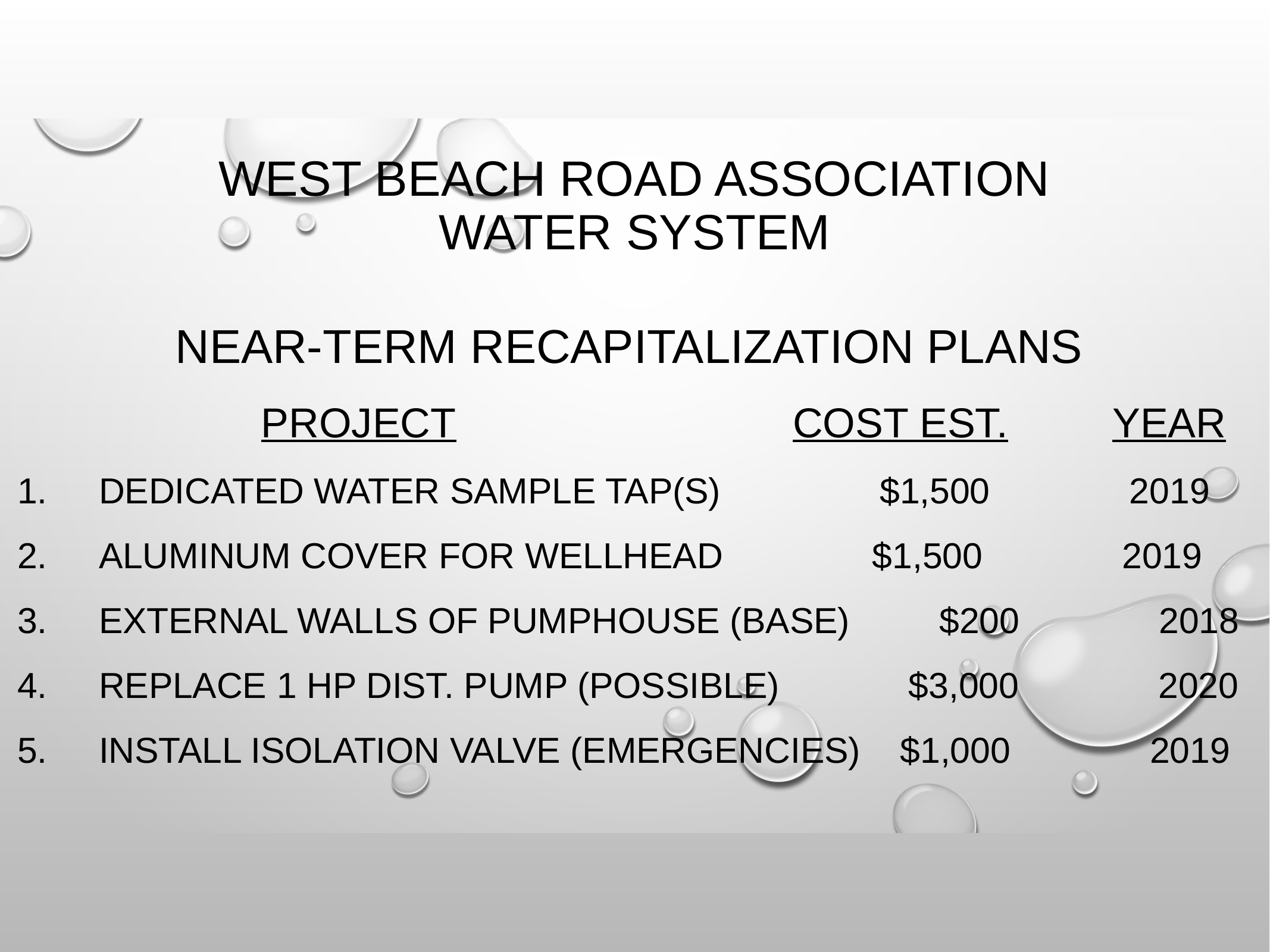

# WEST BEACH ROAD ASSOCIATION WATER SYSTEM
NEAR-TERM RECAPITALIZATION PLANS
                     Project                             cost est.         year
DEDICATED WATER SAMPLE TAP(S)                $1,500              2019
ALUMINUM COVER FOR WELLHEAD               $1,500              2019
EXTERNAL WALLS OF PUMPHOUSE (BASE)         $200              2018
REPLACE 1 HP DIST. PUMP (possible)             $3,000              2020
INSTALL ISOLATION VALVE (EMERGENCIES)    $1,000              2019